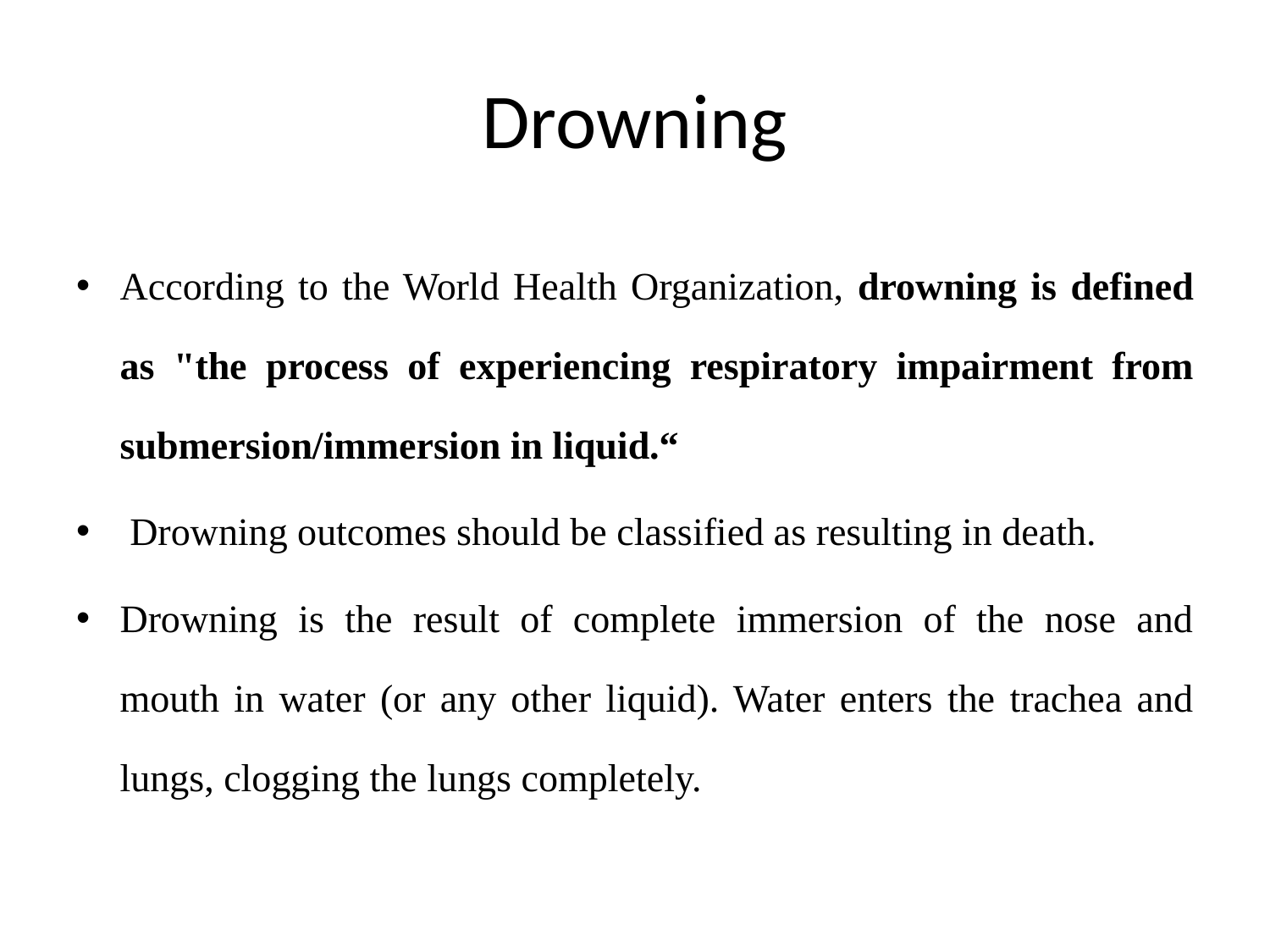

# Drowning
According to the World Health Organization, drowning is defined as "the process of experiencing respiratory impairment from submersion/immersion in liquid.“
 Drowning outcomes should be classified as resulting in death.
Drowning is the result of complete immersion of the nose and mouth in water (or any other liquid). Water enters the trachea and lungs, clogging the lungs completely.